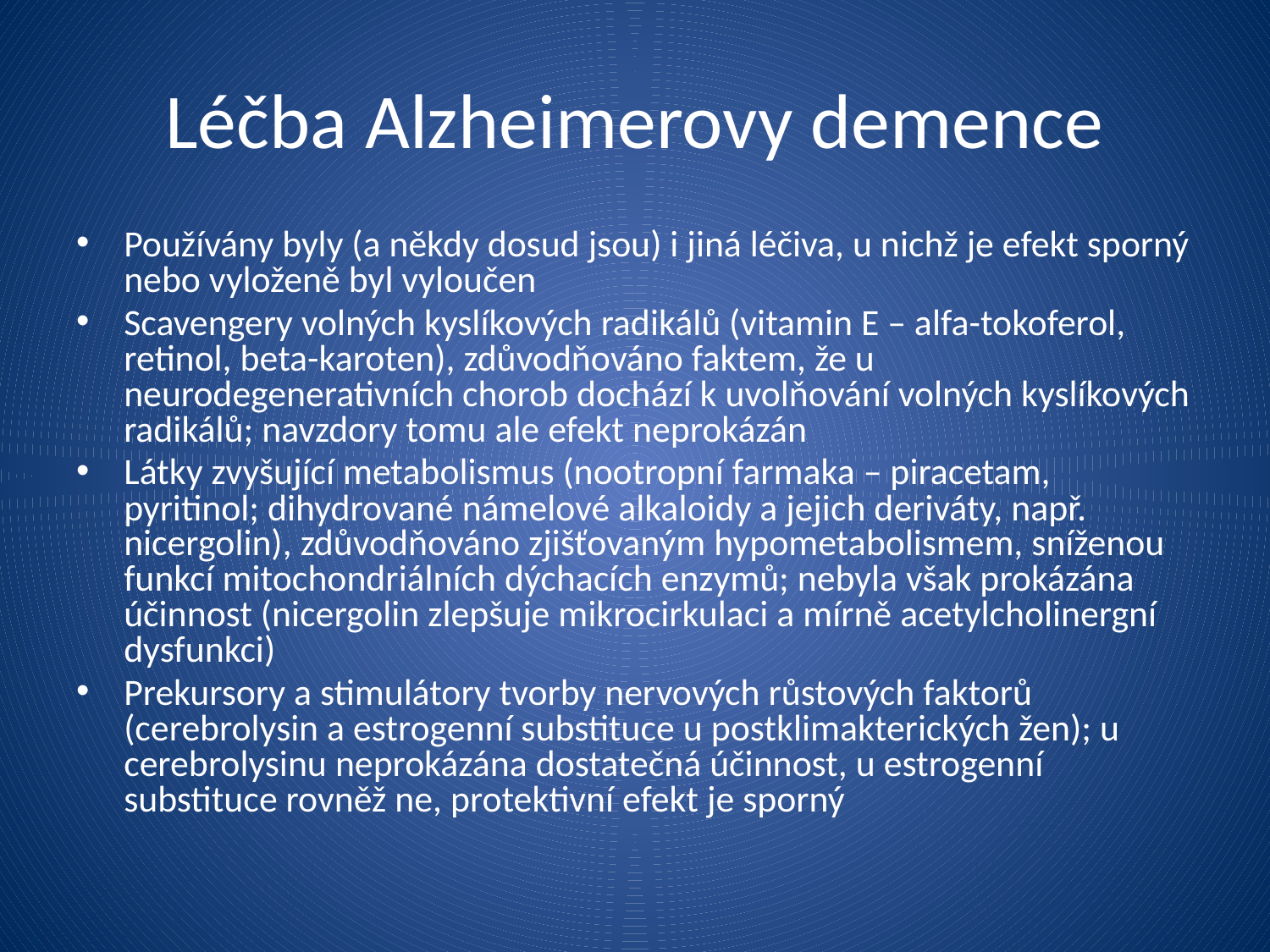

Léčba Alzheimerovy demence
Používány byly (a někdy dosud jsou) i jiná léčiva, u nichž je efekt sporný nebo vyloženě byl vyloučen
Scavengery volných kyslíkových radikálů (vitamin E – alfa-tokoferol, retinol, beta-karoten), zdůvodňováno faktem, že u neurodegenerativních chorob dochází k uvolňování volných kyslíkových radikálů; navzdory tomu ale efekt neprokázán
Látky zvyšující metabolismus (nootropní farmaka – piracetam, pyritinol; dihydrované námelové alkaloidy a jejich deriváty, např. nicergolin), zdůvodňováno zjišťovaným hypometabolismem, sníženou funkcí mitochondriálních dýchacích enzymů; nebyla však prokázána účinnost (nicergolin zlepšuje mikrocirkulaci a mírně acetylcholinergní dysfunkci)
Prekursory a stimulátory tvorby nervových růstových faktorů (cerebrolysin a estrogenní substituce u postklimakterických žen); u cerebrolysinu neprokázána dostatečná účinnost, u estrogenní substituce rovněž ne, protektivní efekt je sporný